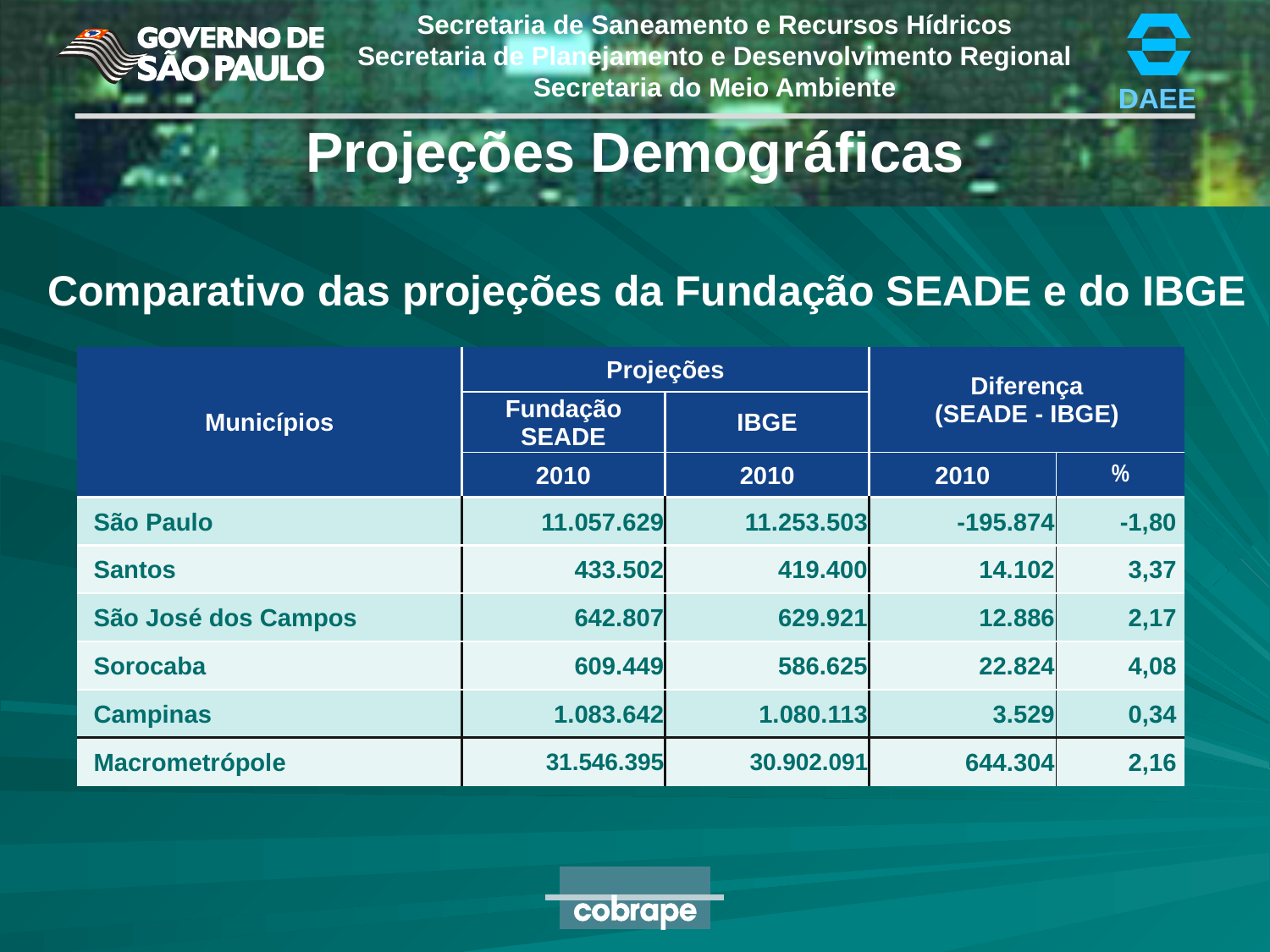

Projeções Demográficas
Comparativo das projeções da Fundação SEADE e do IBGE
| Municípios | Projeções |  | Diferença (SEADE - IBGE) |  |
| --- | --- | --- | --- | --- |
|  | Fundação SEADE | IBGE |  |  |
|  | 2010 | 2010 | 2010 | % |
| São Paulo | 11.057.629 | 11.253.503 | -195.874 | -1,80 |
| Santos | 433.502 | 419.400 | 14.102 | 3,37 |
| São José dos Campos | 642.807 | 629.921 | 12.886 | 2,17 |
| Sorocaba | 609.449 | 586.625 | 22.824 | 4,08 |
| Campinas | 1.083.642 | 1.080.113 | 3.529 | 0,34 |
| Macrometrópole | 31.546.395 | 30.902.091 | 644.304 | 2,16 |